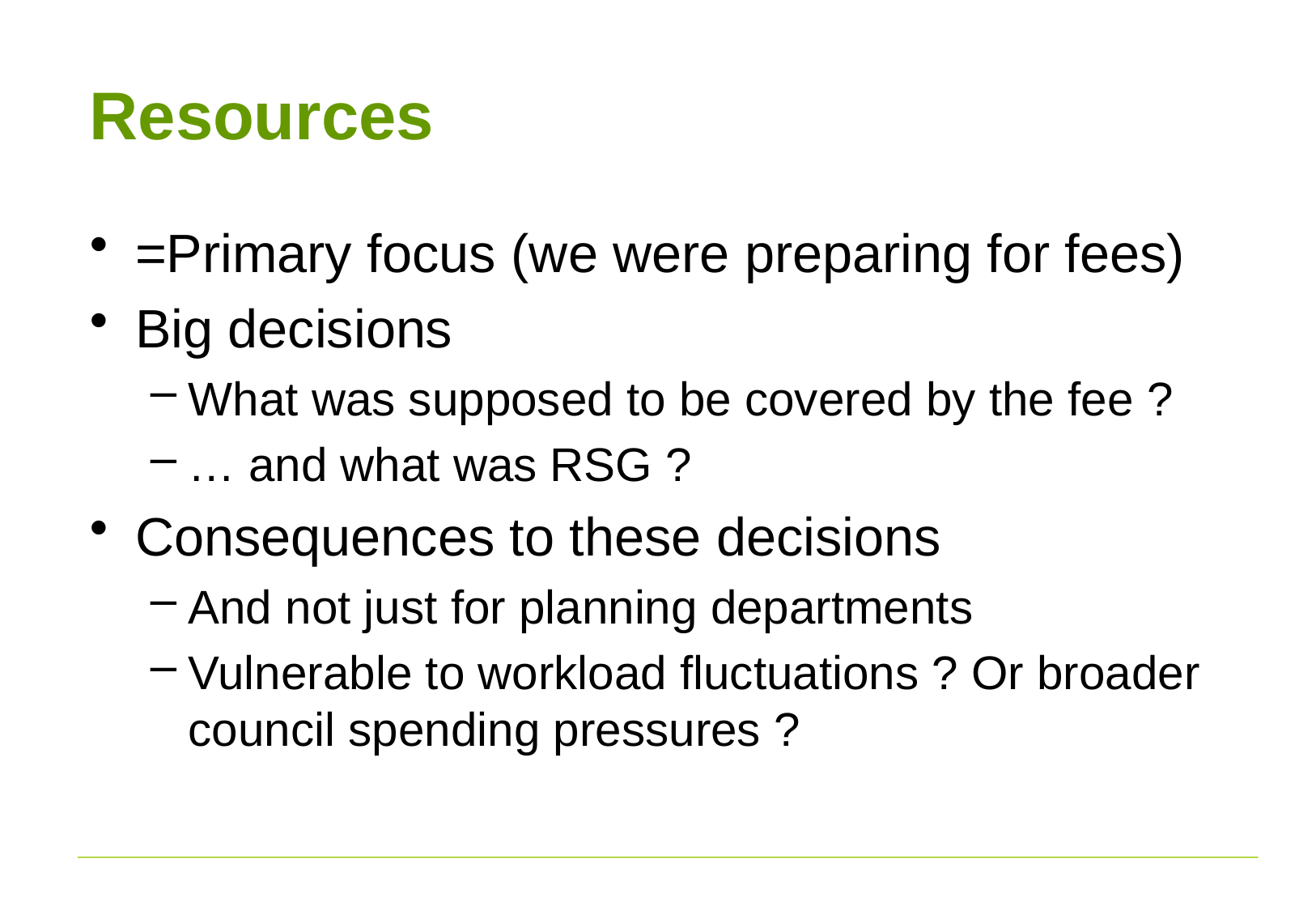

# Resources
=Primary focus (we were preparing for fees)
Big decisions
What was supposed to be covered by the fee ?
… and what was RSG ?
Consequences to these decisions
And not just for planning departments
Vulnerable to workload fluctuations ? Or broader council spending pressures ?